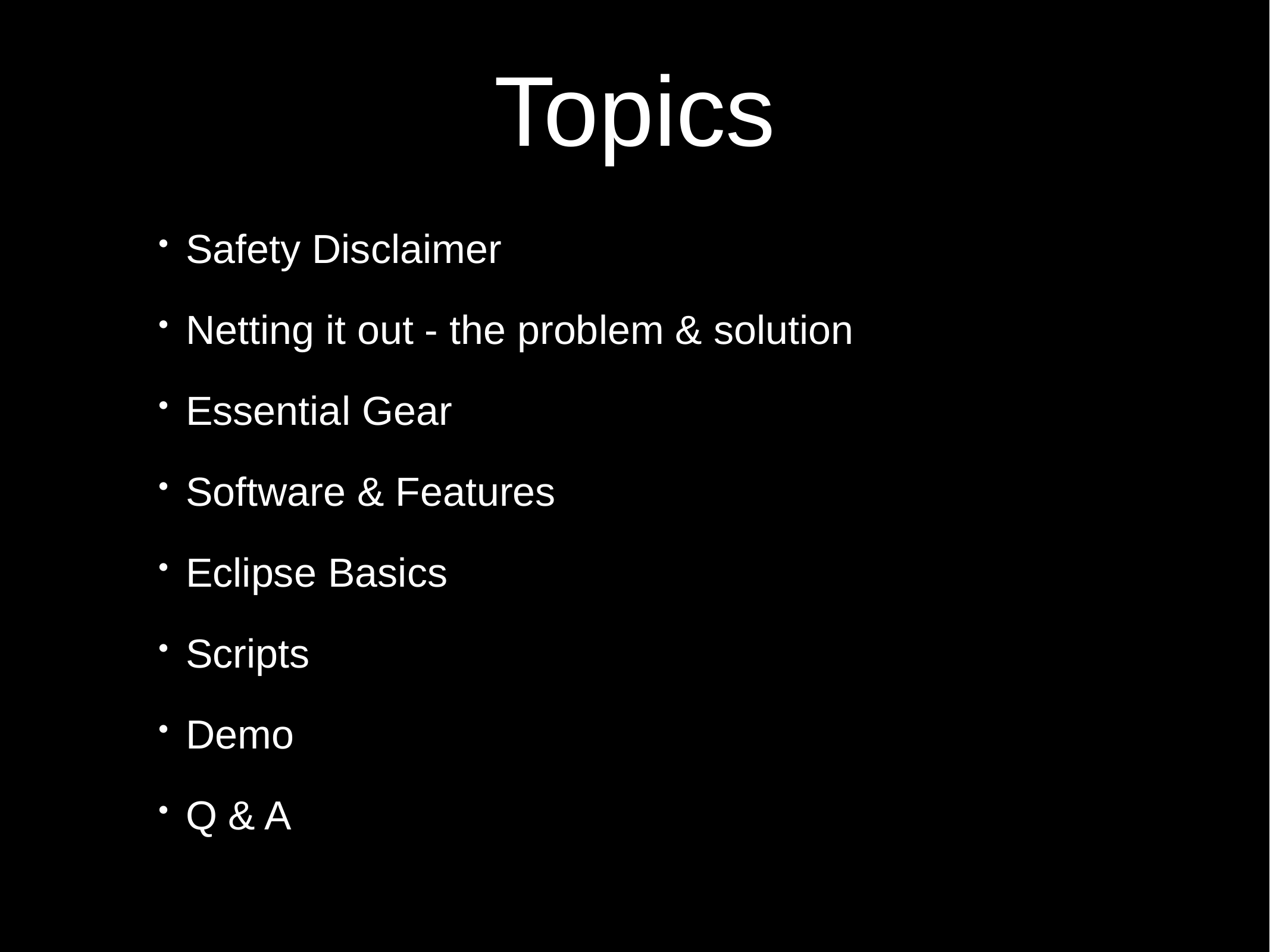

# Topics
Safety Disclaimer
Netting it out - the problem & solution
Essential Gear
Software & Features
Eclipse Basics
Scripts
Demo
Q & A